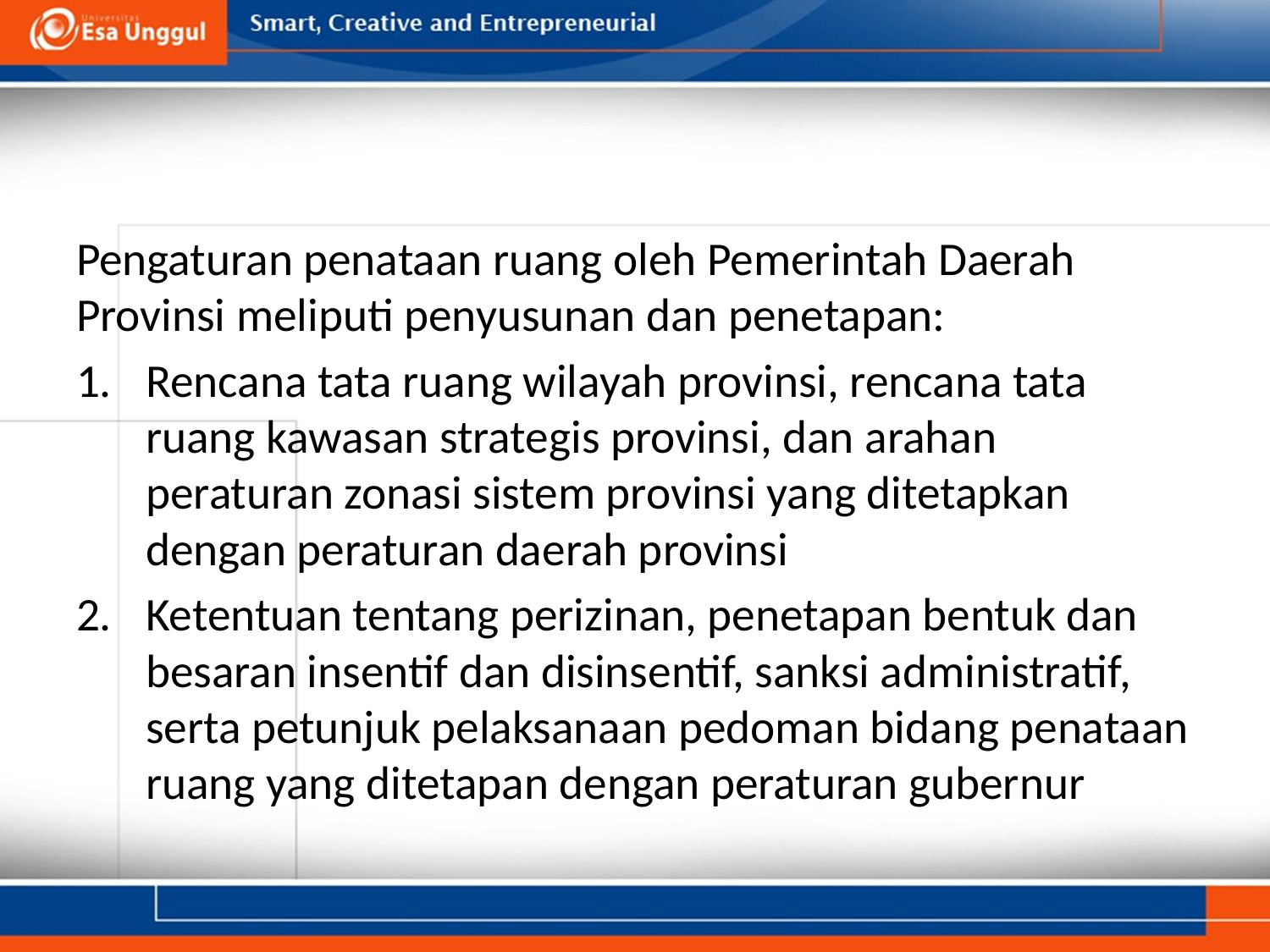

#
Pengaturan penataan ruang oleh Pemerintah Daerah Provinsi meliputi penyusunan dan penetapan:
Rencana tata ruang wilayah provinsi, rencana tata ruang kawasan strategis provinsi, dan arahan peraturan zonasi sistem provinsi yang ditetapkan dengan peraturan daerah provinsi
Ketentuan tentang perizinan, penetapan bentuk dan besaran insentif dan disinsentif, sanksi administratif, serta petunjuk pelaksanaan pedoman bidang penataan ruang yang ditetapan dengan peraturan gubernur